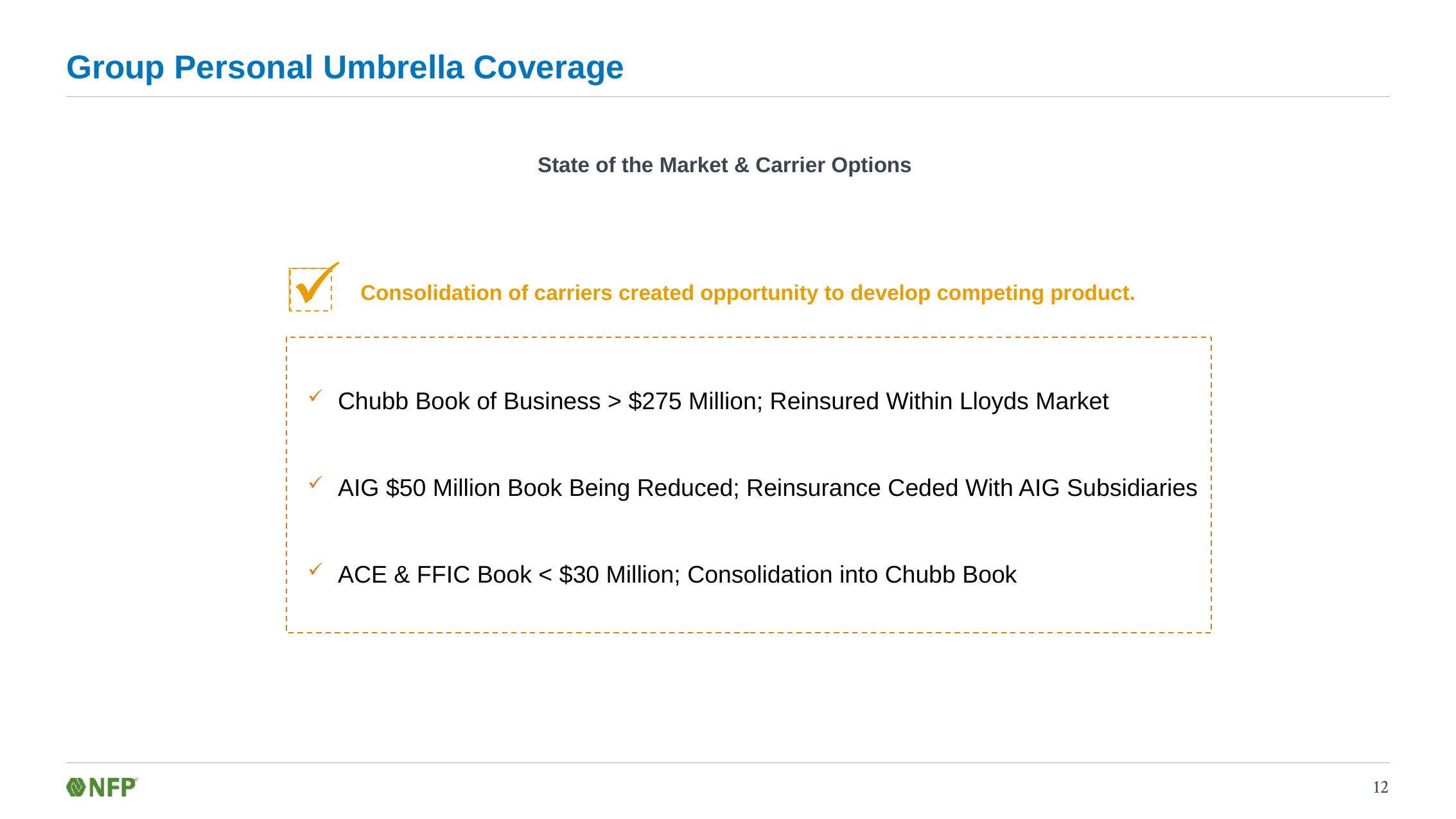

# Group Personal Umbrella Coverage
State of the Market & Carrier Options

 Consolidation of carriers created opportunity to develop competing product.

Chubb Book of Business > $275 Million; Reinsured Within Lloyds Market

AIG $50 Million Book Being Reduced; Reinsurance Ceded With AIG Subsidiaries

ACE & FFIC Book < $30 Million; Consolidation into Chubb Book